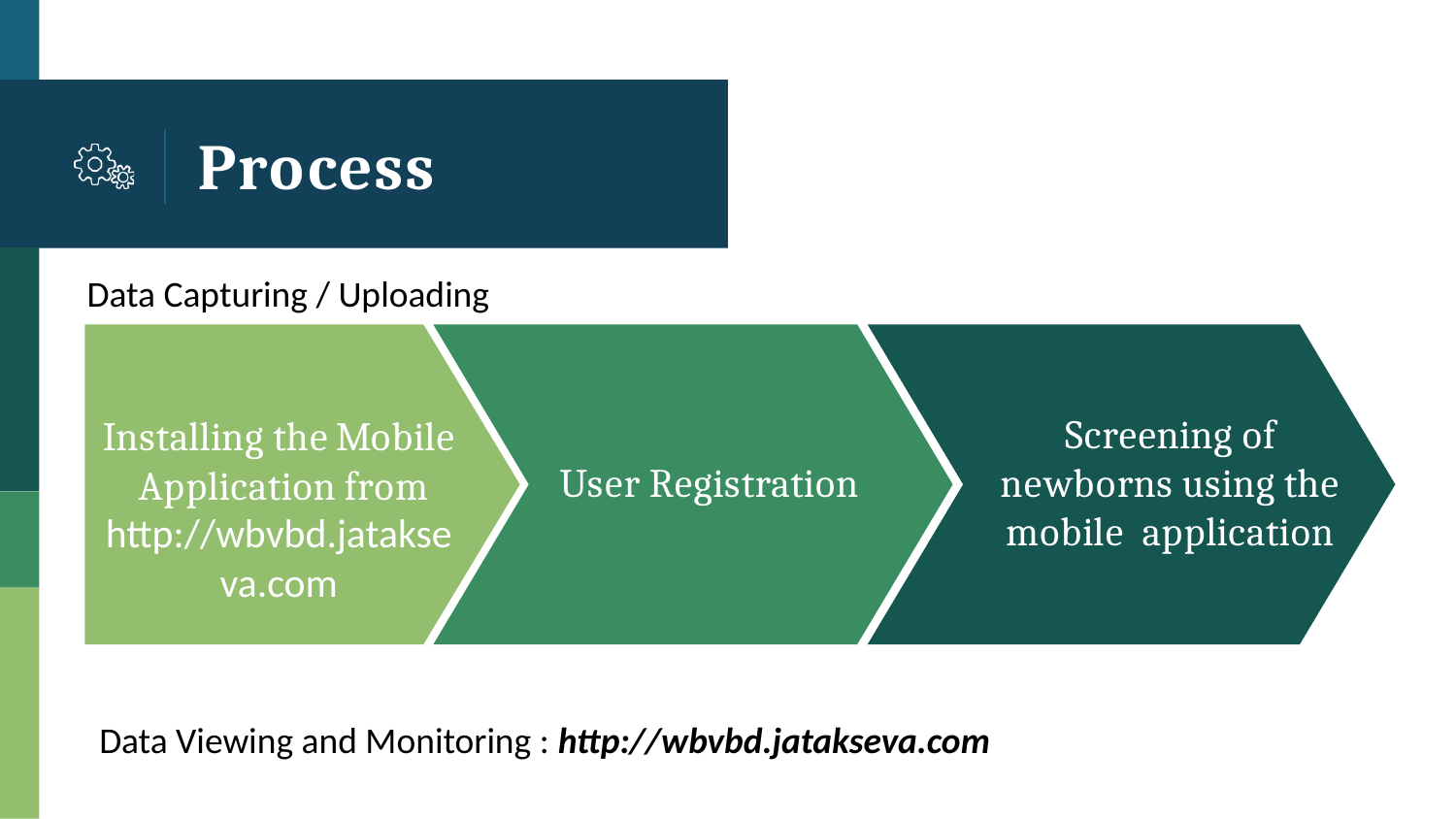

# Process

Data Capturing / Uploading

Screening of newborns using the mobile  application
Installing the Mobile  Application from http://wbvbd.jatakseva.com
User Registration

Data Viewing and Monitoring : http://wbvbd.jatakseva.com